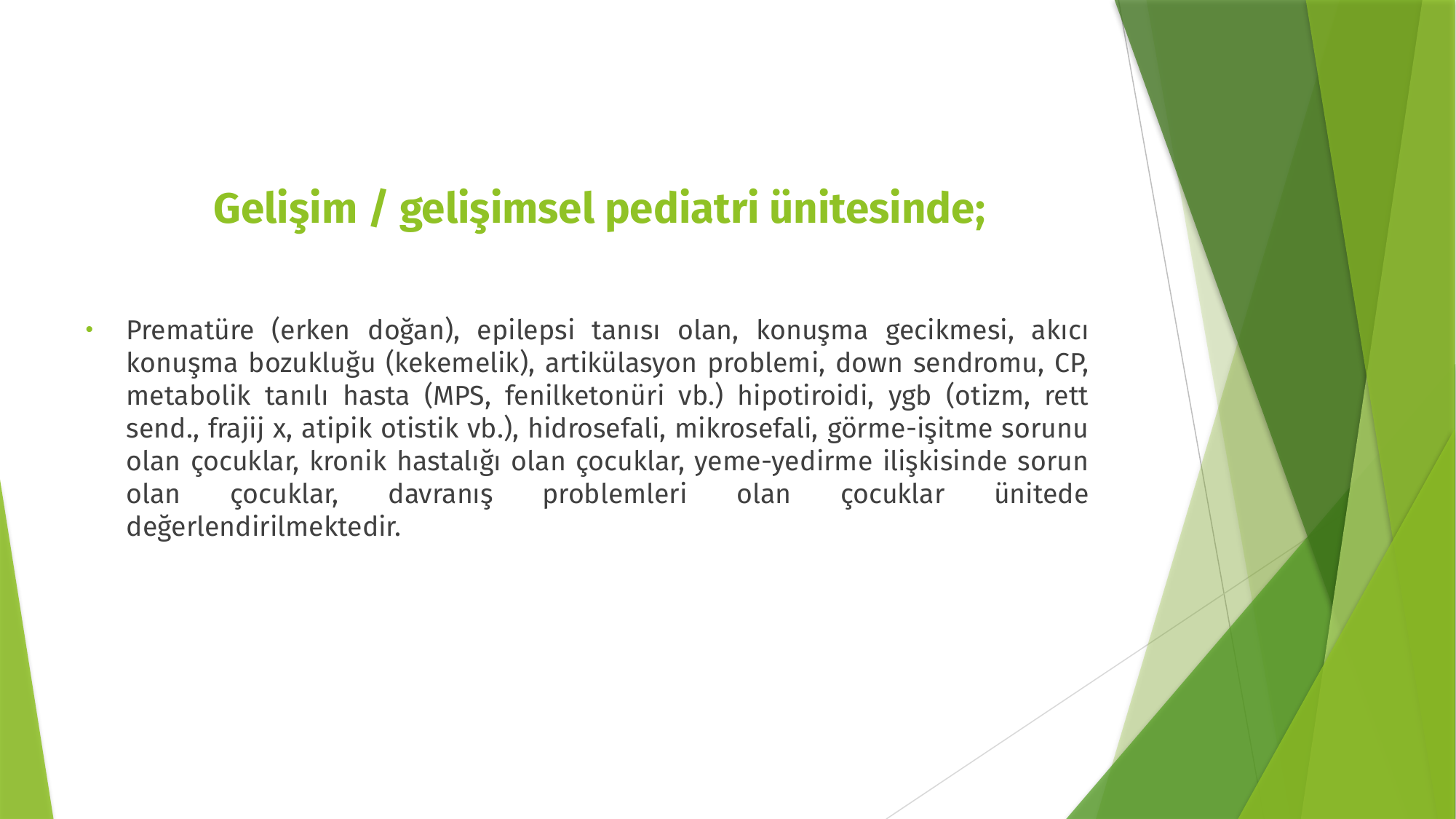

Gelişim / gelişimsel pediatri ünitesinde;

Prematüre (erken doğan), epilepsi tanısı olan, konuşma gecikmesi, akıcı konuşma bozukluğu (kekemelik), artikülasyon problemi, down sendromu, CP, metabolik tanılı hasta (MPS, fenilketonüri vb.) hipotiroidi, ygb (otizm, rett send., frajij x, atipik otistik vb.), hidrosefali, mikrosefali, görme-işitme sorunu olan çocuklar, kronik hastalığı olan çocuklar, yeme-yedirme ilişkisinde sorun olan çocuklar, davranış problemleri olan çocuklar ünitede değerlendirilmektedir.